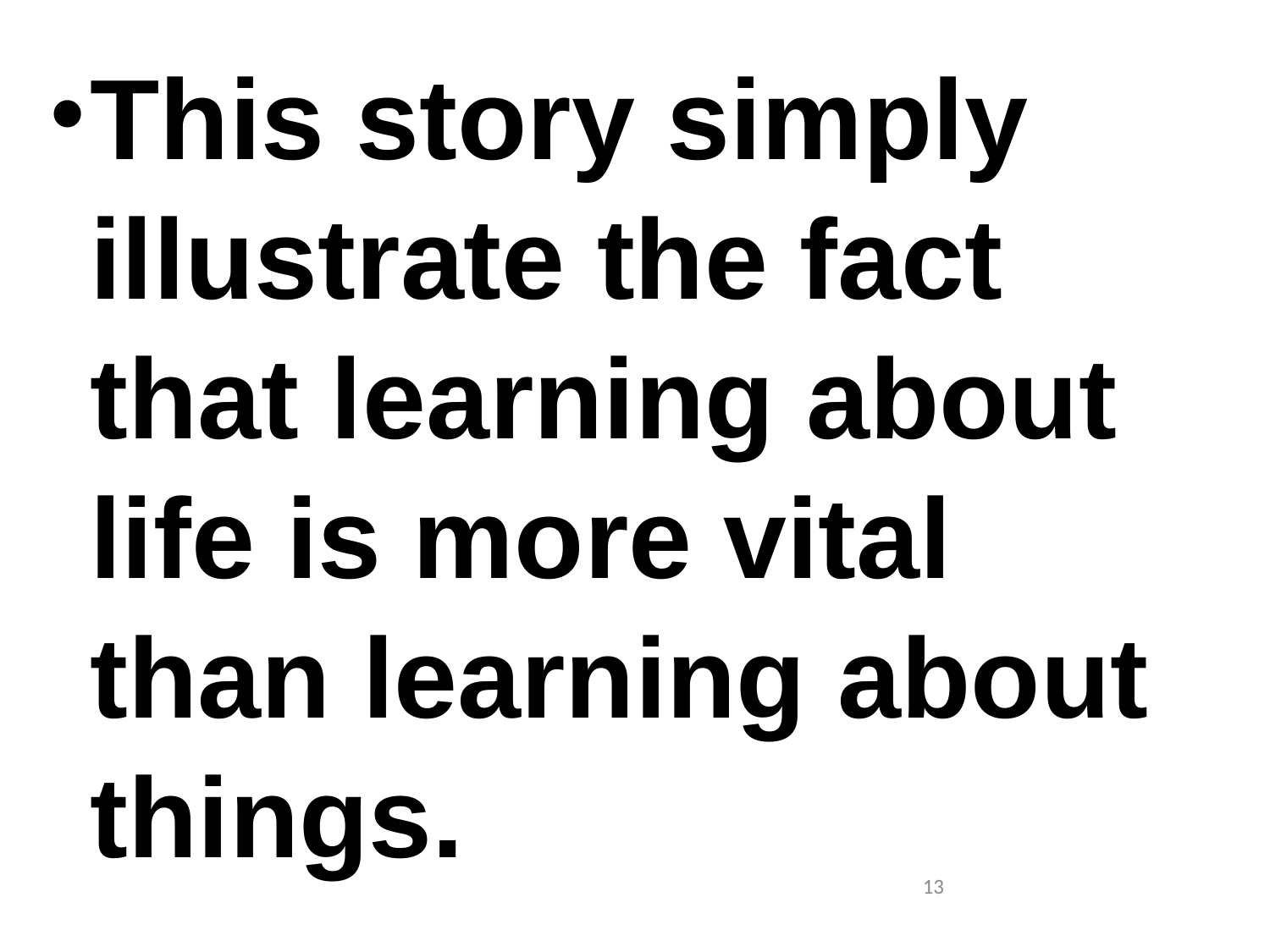

13
This story simply illustrate the fact that learning about life is more vital than learning about things.